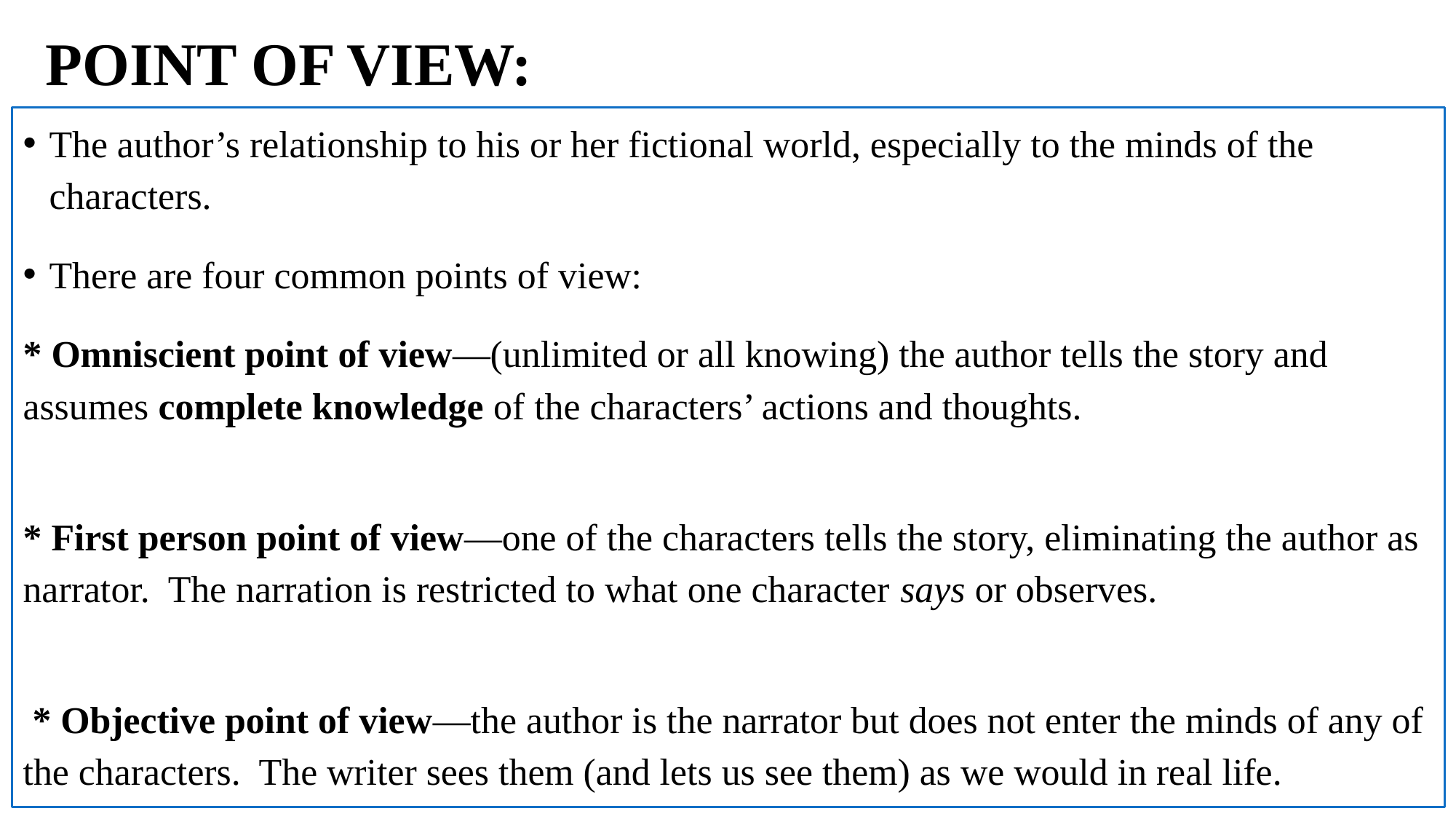

# POINT OF VIEW:
The author’s relationship to his or her fictional world, especially to the minds of the characters.
There are four common points of view:
* Omniscient point of view—(unlimited or all knowing) the author tells the story and assumes complete knowledge of the characters’ actions and thoughts.
* First person point of view—one of the characters tells the story, eliminating the author as narrator.  The narration is restricted to what one character says or observes.
 * Objective point of view—the author is the narrator but does not enter the minds of any of the characters.  The writer sees them (and lets us see them) as we would in real life.